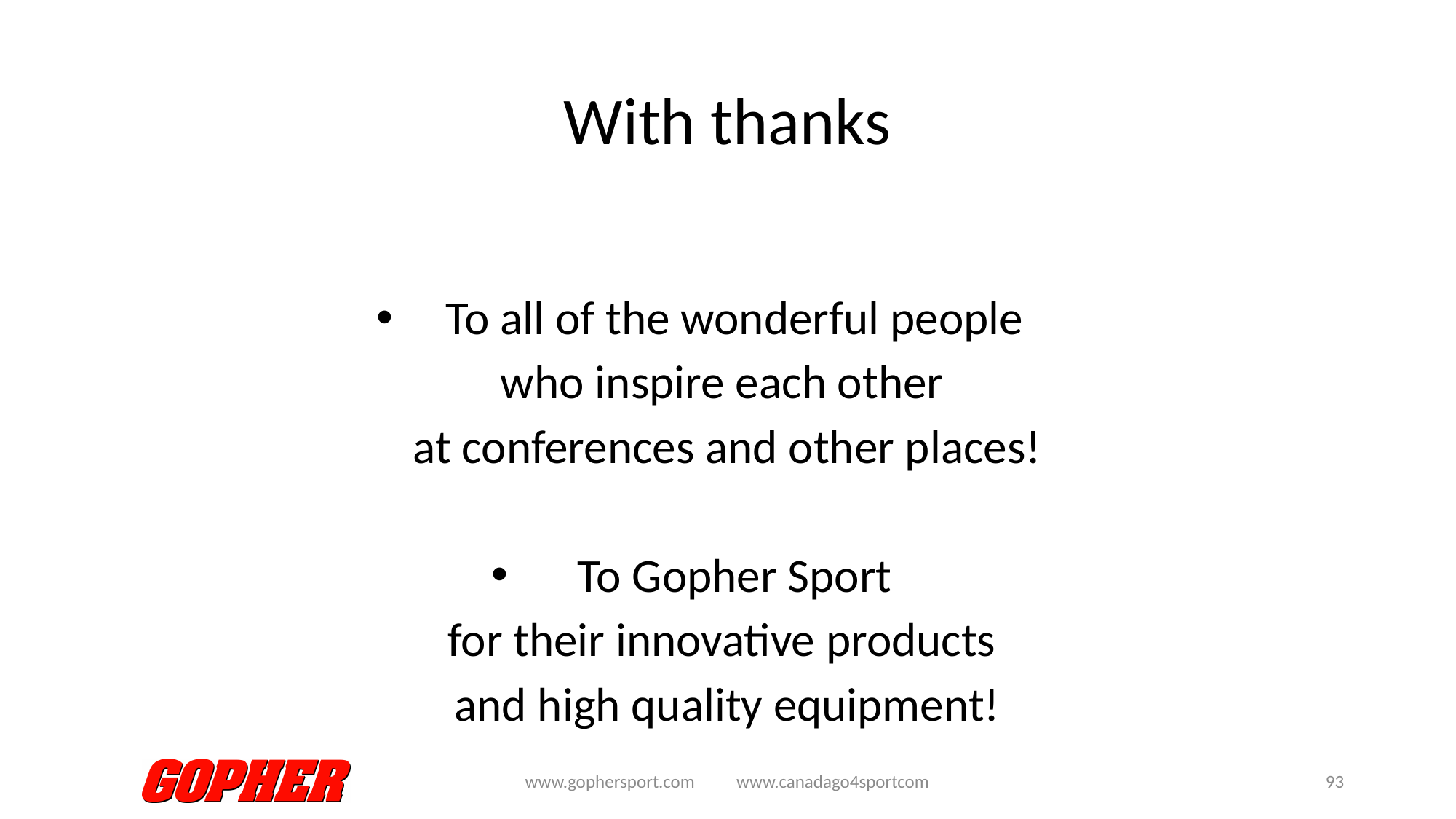

# With thanks

To all of the wonderful people
who inspire each other
at conferences and other places!

To Gopher Sport
for their innovative products
and high quality equipment!
www.gophersport.com          www.canadago4sportcom
93